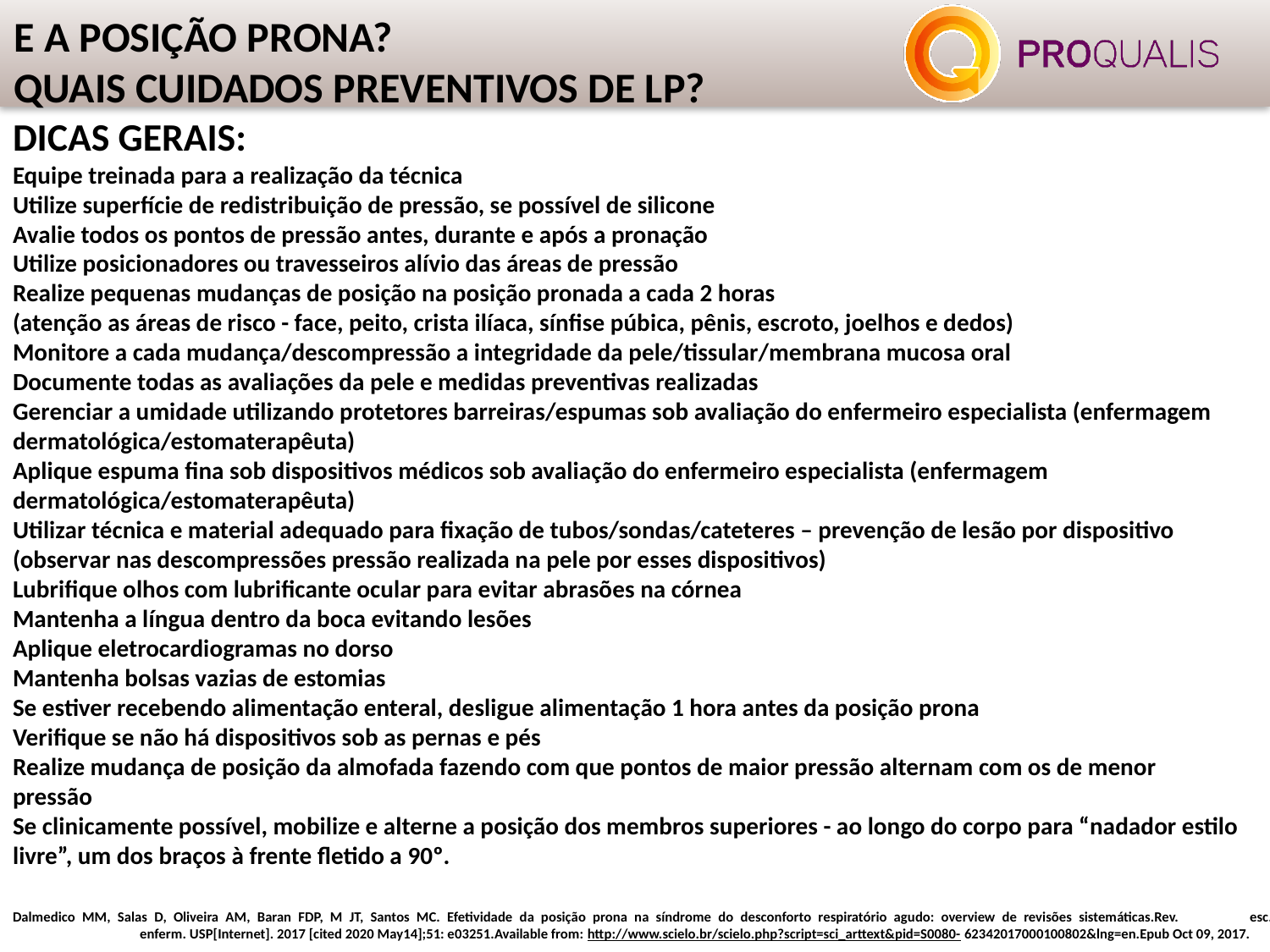

E A POSIÇÃO PRONA?
QUAIS CUIDADOS PREVENTIVOS DE LP?
DICAS GERAIS:
Equipe treinada para a realização da técnica
Utilize superfície de redistribuição de pressão, se possível de silicone
Avalie todos os pontos de pressão antes, durante e após a pronação
Utilize posicionadores ou travesseiros alívio das áreas de pressão
Realize pequenas mudanças de posição na posição pronada a cada 2 horas
(atenção as áreas de risco - face, peito, crista ilíaca, sínfise púbica, pênis, escroto, joelhos e dedos)
Monitore a cada mudança/descompressão a integridade da pele/tissular/membrana mucosa oral
Documente todas as avaliações da pele e medidas preventivas realizadas
Gerenciar a umidade utilizando protetores barreiras/espumas sob avaliação do enfermeiro especialista (enfermagem dermatológica/estomaterapêuta)
Aplique espuma fina sob dispositivos médicos sob avaliação do enfermeiro especialista (enfermagem dermatológica/estomaterapêuta)
Utilizar técnica e material adequado para fixação de tubos/sondas/cateteres – prevenção de lesão por dispositivo (observar nas descompressões pressão realizada na pele por esses dispositivos)
Lubrifique olhos com lubrificante ocular para evitar abrasões na córnea
Mantenha a língua dentro da boca evitando lesões
Aplique eletrocardiogramas no dorso
Mantenha bolsas vazias de estomias
Se estiver recebendo alimentação enteral, desligue alimentação 1 hora antes da posição prona
Verifique se não há dispositivos sob as pernas e pés
Realize mudança de posição da almofada fazendo com que pontos de maior pressão alternam com os de menor pressão
Se clinicamente possível, mobilize e alterne a posição dos membros superiores - ao longo do corpo para “nadador estilo livre”, um dos braços à frente fletido a 90º.
Dalmedico MM, Salas D, Oliveira AM, Baran FDP, M JT, Santos MC. Efetividade da posição prona na síndrome do desconforto respiratório agudo: overview de revisões sistemáticas.Rev.	esc.	enferm. USP[Internet]. 2017 [cited 2020 May14];51: e03251.Available from: http://www.scielo.br/scielo.php?script=sci_arttext&pid=S0080- 62342017000100802&lng=en.Epub Oct 09, 2017.